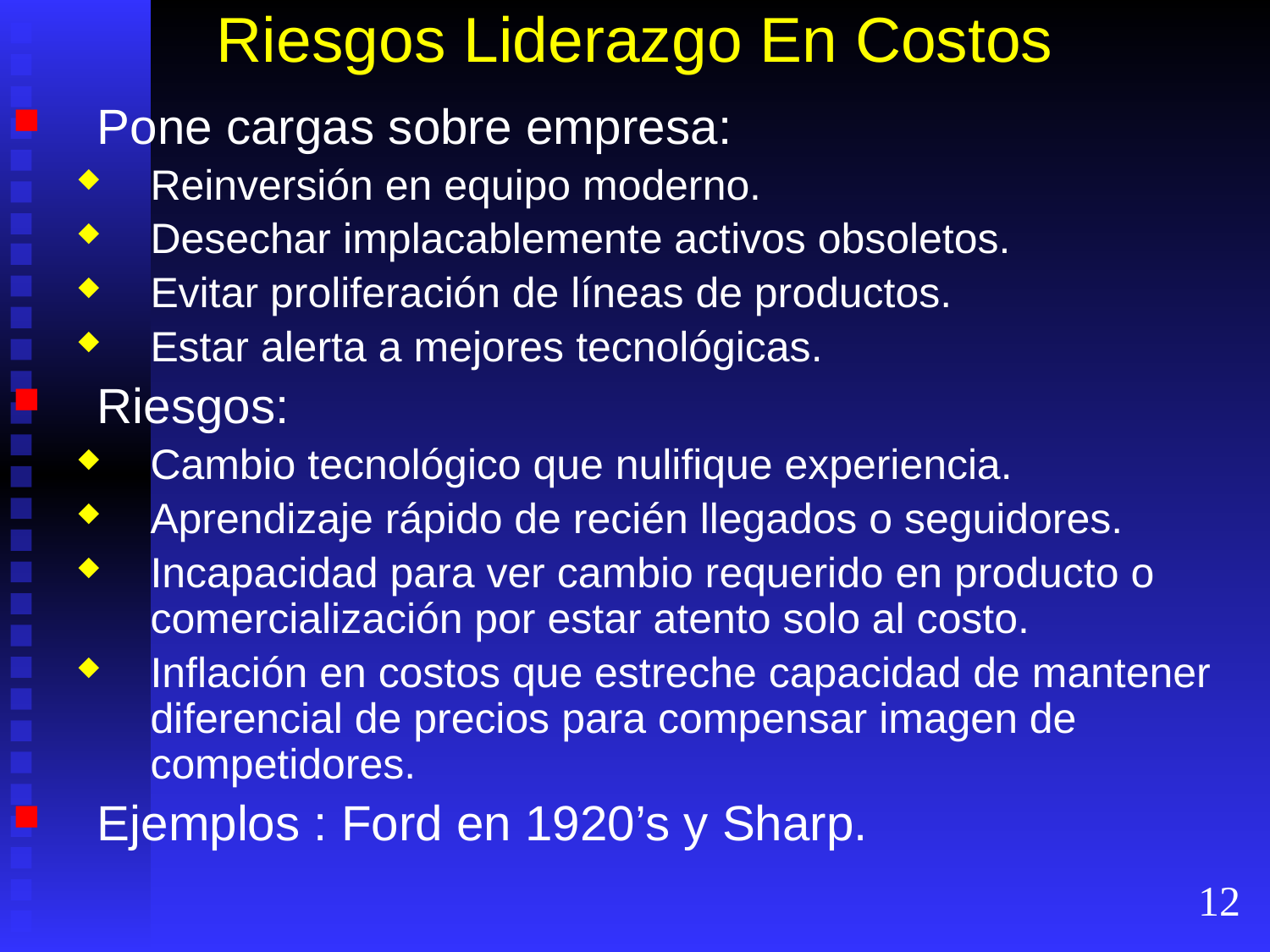

# Riesgos Liderazgo En Costos
Pone cargas sobre empresa:
Reinversión en equipo moderno.
Desechar implacablemente activos obsoletos.
Evitar proliferación de líneas de productos.
Estar alerta a mejores tecnológicas.
Riesgos:
Cambio tecnológico que nulifique experiencia.
Aprendizaje rápido de recién llegados o seguidores.
Incapacidad para ver cambio requerido en producto o comercialización por estar atento solo al costo.
Inflación en costos que estreche capacidad de mantener diferencial de precios para compensar imagen de competidores.
Ejemplos : Ford en 1920’s y Sharp.
12